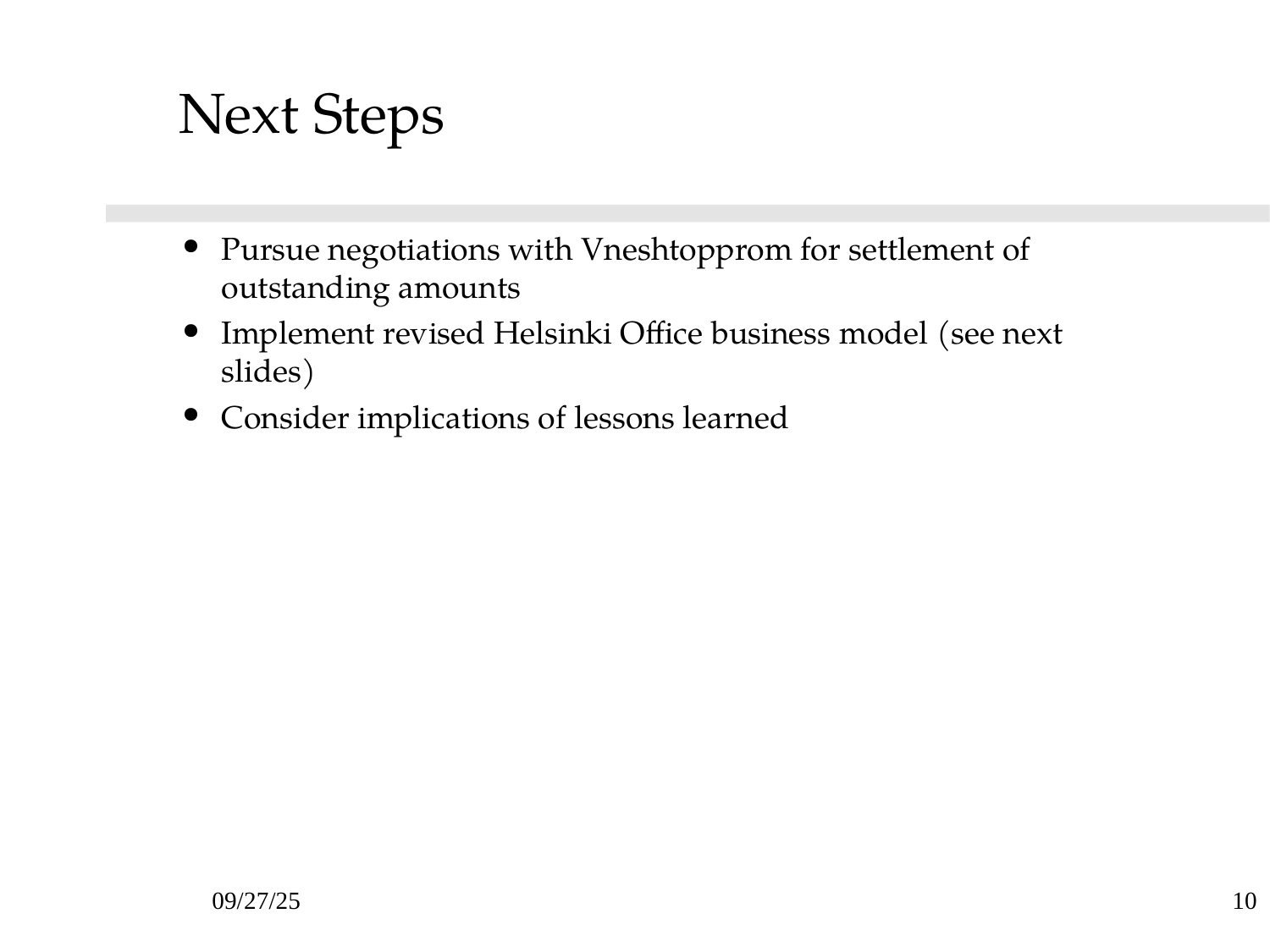

10
09/27/25
# Next Steps
Pursue negotiations with Vneshtopprom for settlement of outstanding amounts
Implement revised Helsinki Office business model (see next slides)
Consider implications of lessons learned